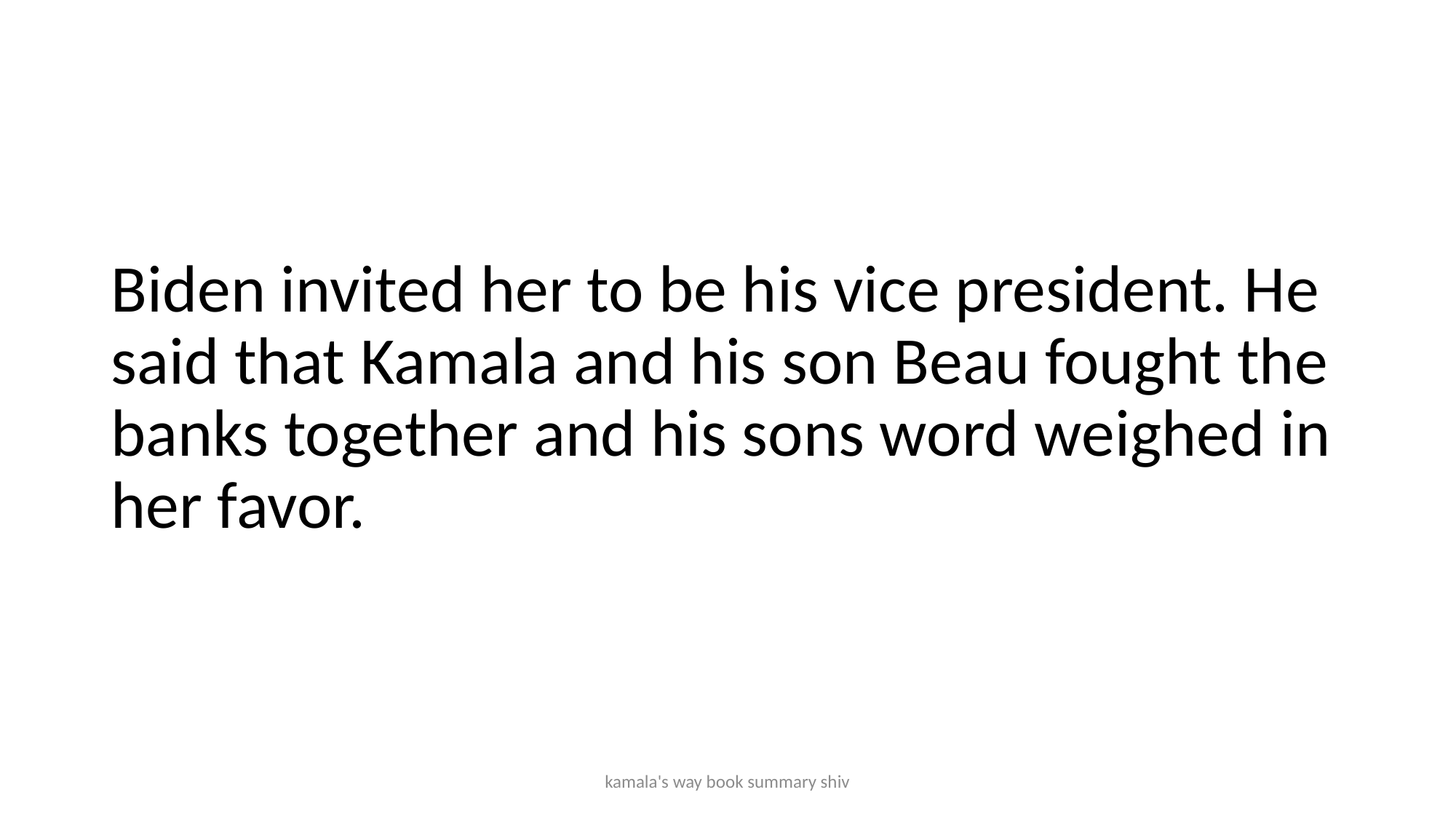

# Biden invited her to be his vice president. He said that Kamala and his son Beau fought the banks together and his sons word weighed in her favor.
kamala's way book summary shiv